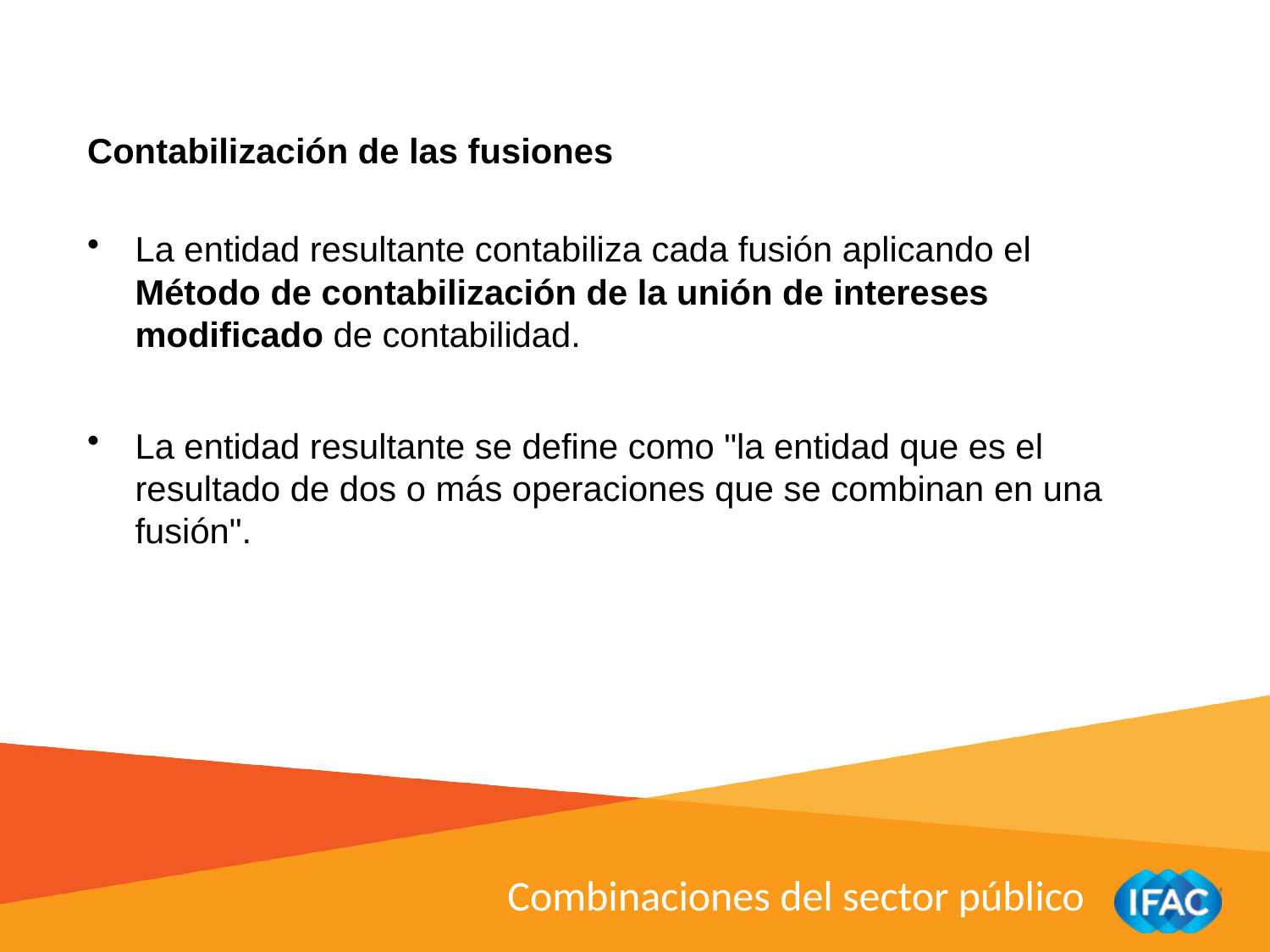

Contabilización de las fusiones

La entidad resultante contabiliza cada fusión aplicando el Método de contabilización de la unión de intereses modificado de contabilidad.

La entidad resultante se define como "la entidad que es el resultado de dos o más operaciones que se combinan en una fusión".

Combinaciones del sector público